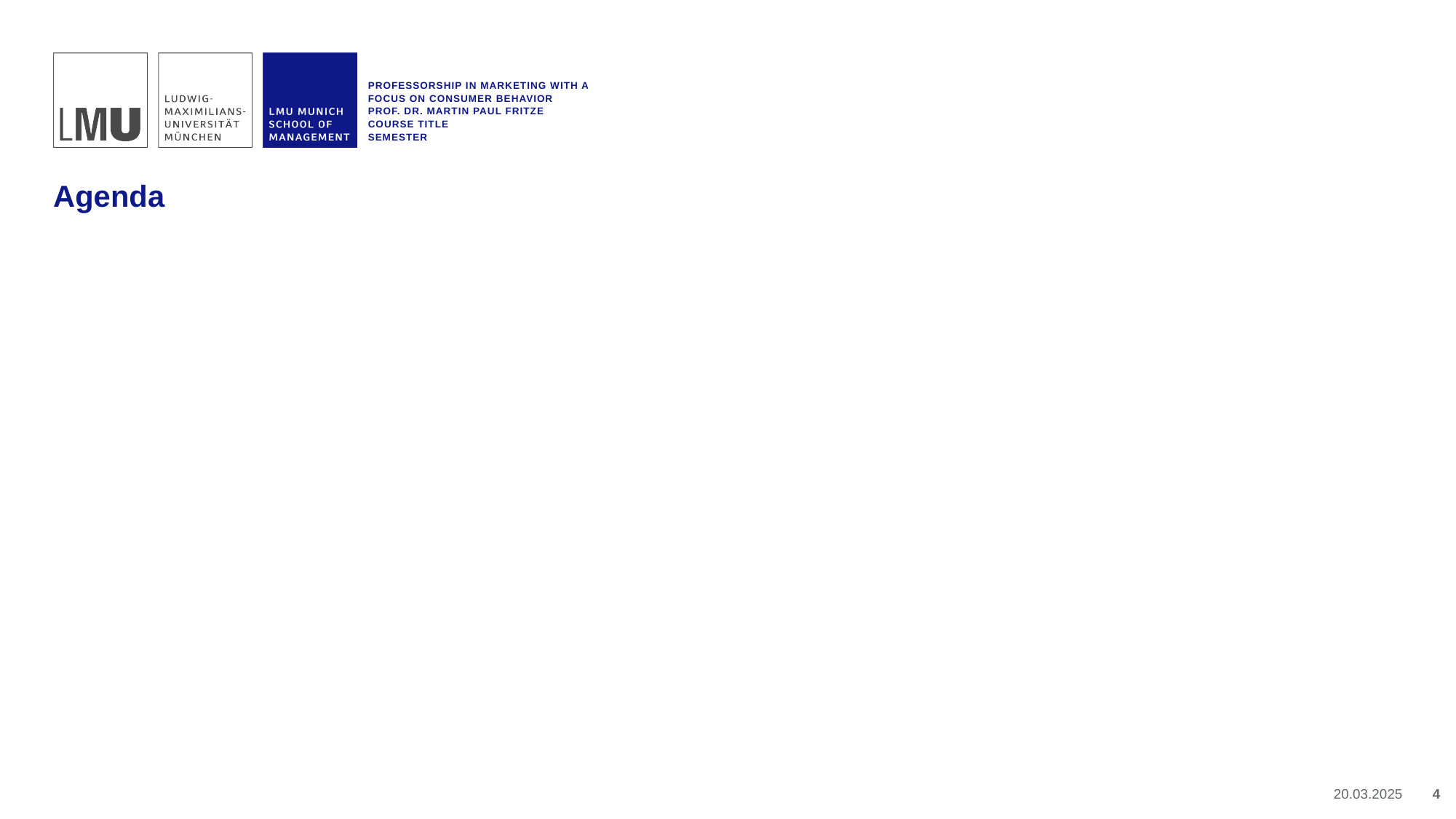

Professorship in Marketing with a Focus on Consumer Behavior
Prof. Dr. Martin Paul Fritze
Course Title
Semester
# Agenda

20.03.2025
4